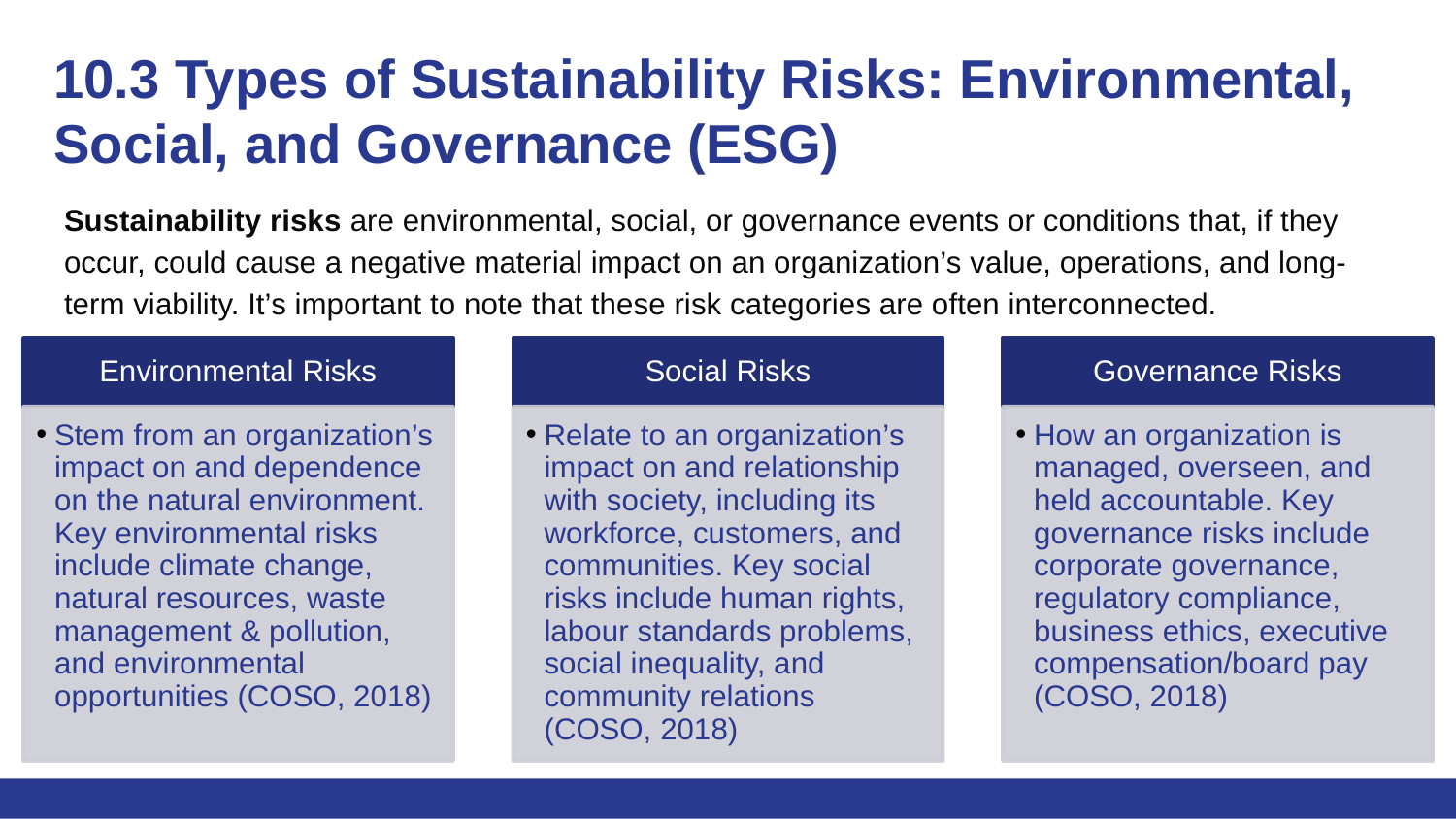

# 10.3 Types of Sustainability Risks: Environmental, Social, and Governance (ESG)
Sustainability risks are environmental, social, or governance events or conditions that, if they occur, could cause a negative material impact on an organization’s value, operations, and long-term viability. It’s important to note that these risk categories are often interconnected.

Environmental Risks
Stem from an organization’s impact on and dependence on the natural environment. Key environmental risks include climate change, natural resources, waste management & pollution, and environmental opportunities (COSO, 2018)
Social Risks
Relate to an organization’s impact on and relationship with society, including its workforce, customers, and communities. Key social risks include human rights, labour standards problems, social inequality, and community relations (COSO, 2018)
Governance Risks
How an organization is managed, overseen, and held accountable. Key governance risks include corporate governance, regulatory compliance, business ethics, executive compensation/board pay (COSO, 2018)